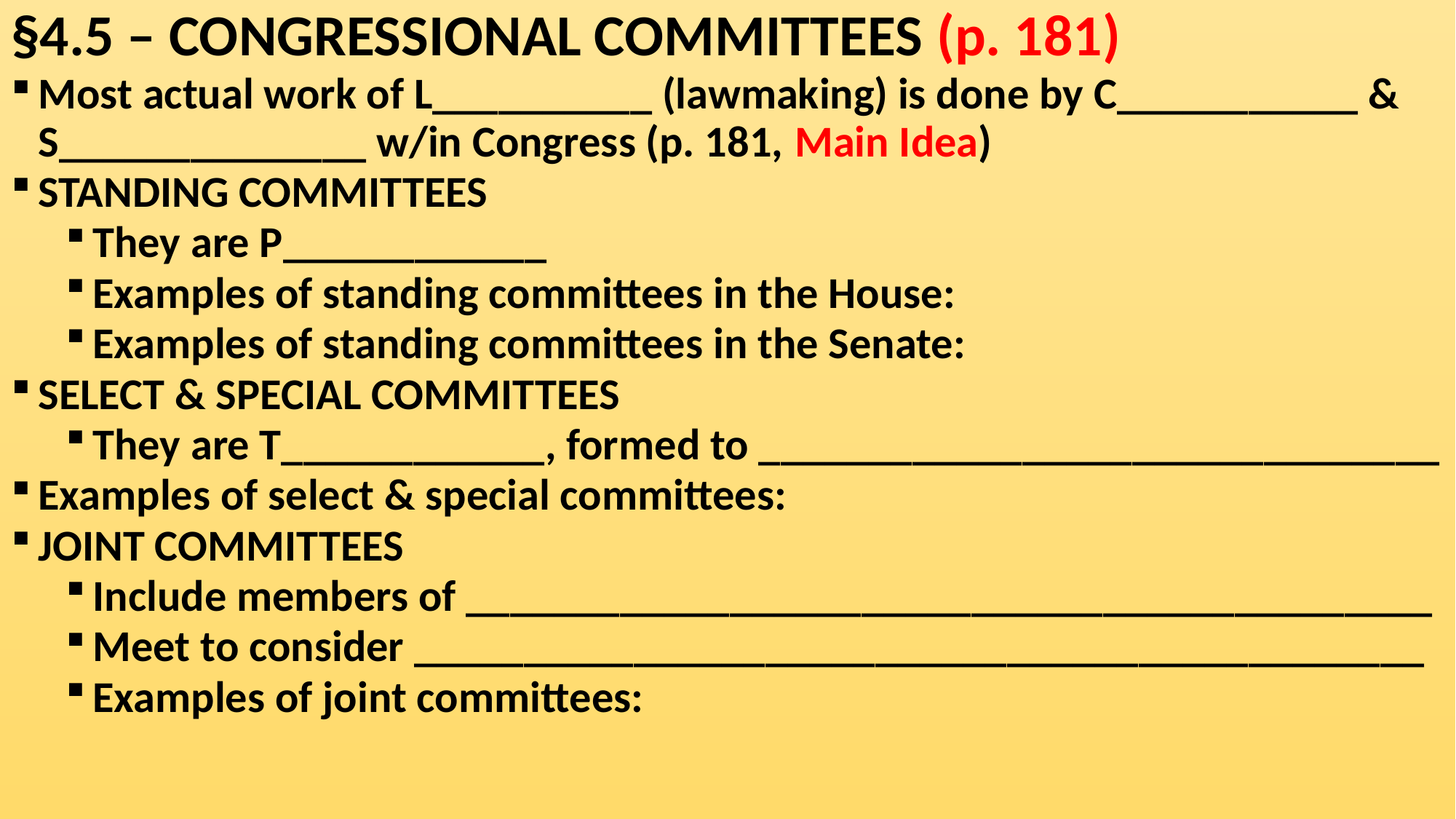

# §4.5 – CONGRESSIONAL COMMITTEES (p. 181)
Most actual work of L__________ (lawmaking) is done by C___________ & S______________ w/in Congress (p. 181, Main Idea)
STANDING COMMITTEES
They are P____________
Examples of standing committees in the House:
Examples of standing committees in the Senate:
SELECT & SPECIAL COMMITTEES
They are T____________, formed to _______________________________
Examples of select & special committees:
JOINT COMMITTEES
Include members of ____________________________________________
Meet to consider ______________________________________________
Examples of joint committees: